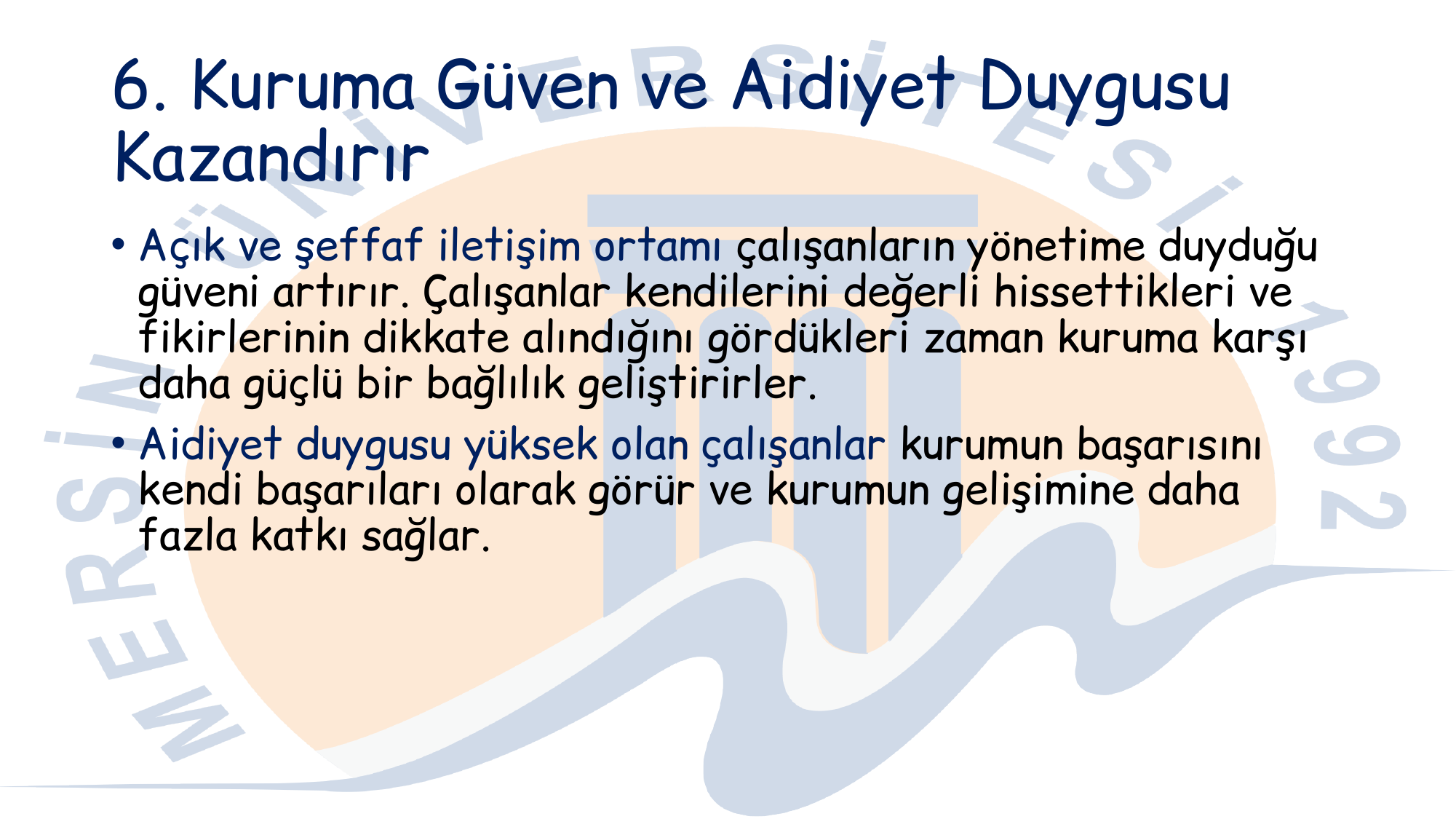

# 6. Kuruma Güven ve Aidiyet Duygusu Kazandırır
Açık ve şeffaf iletişim ortamı çalışanların yönetime duyduğu güveni artırır. Çalışanlar kendilerini değerli hissettikleri ve fikirlerinin dikkate alındığını gördükleri zaman kuruma karşı daha güçlü bir bağlılık geliştirirler.
Aidiyet duygusu yüksek olan çalışanlar kurumun başarısını kendi başarıları olarak görür ve kurumun gelişimine daha fazla katkı sağlar.